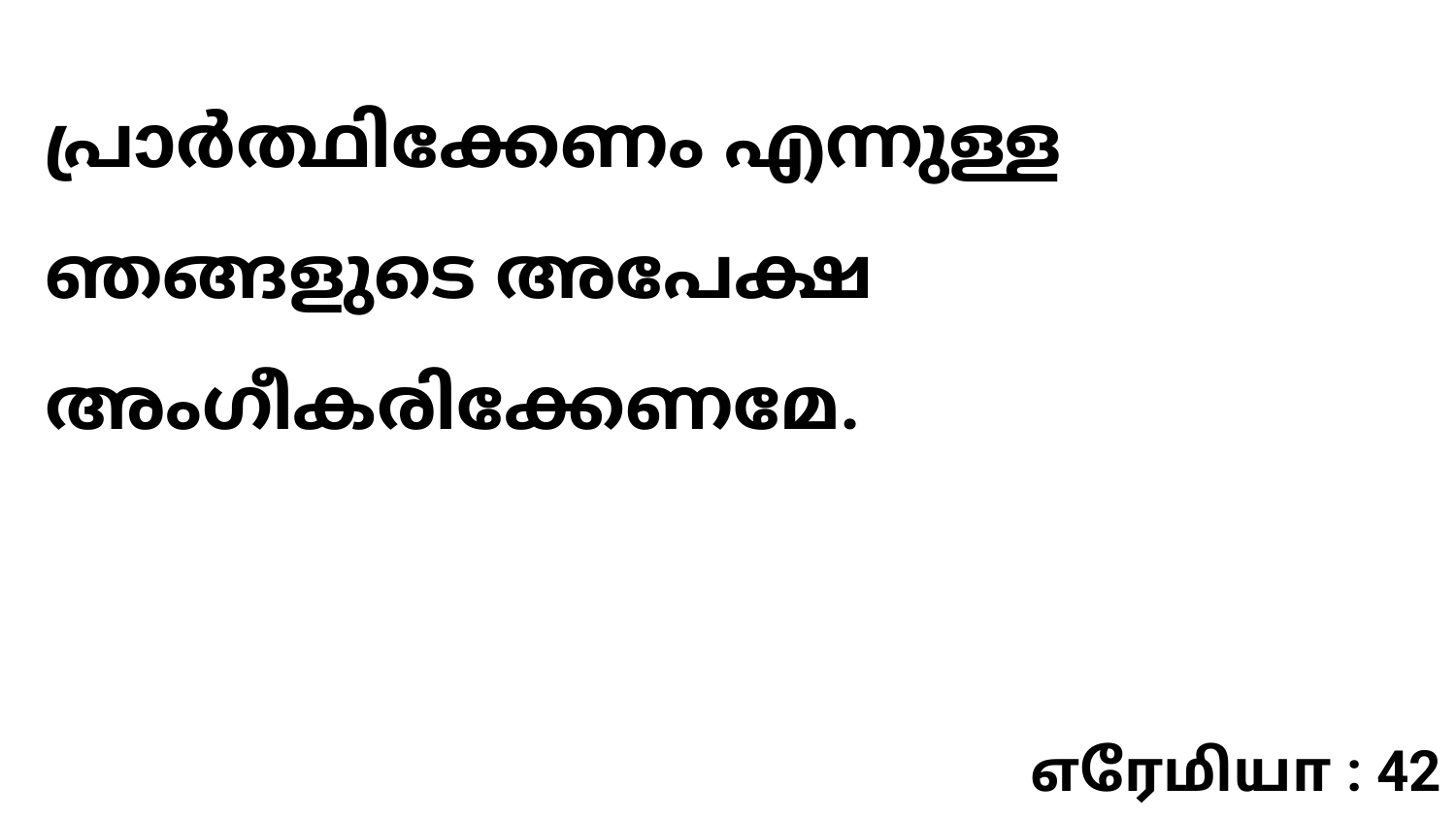

പ്രാർത്ഥിക്കേണം എന്നുള്ള ഞങ്ങളുടെ അപേക്ഷ അംഗീകരിക്കേണമേ.
எரேமியா : 42